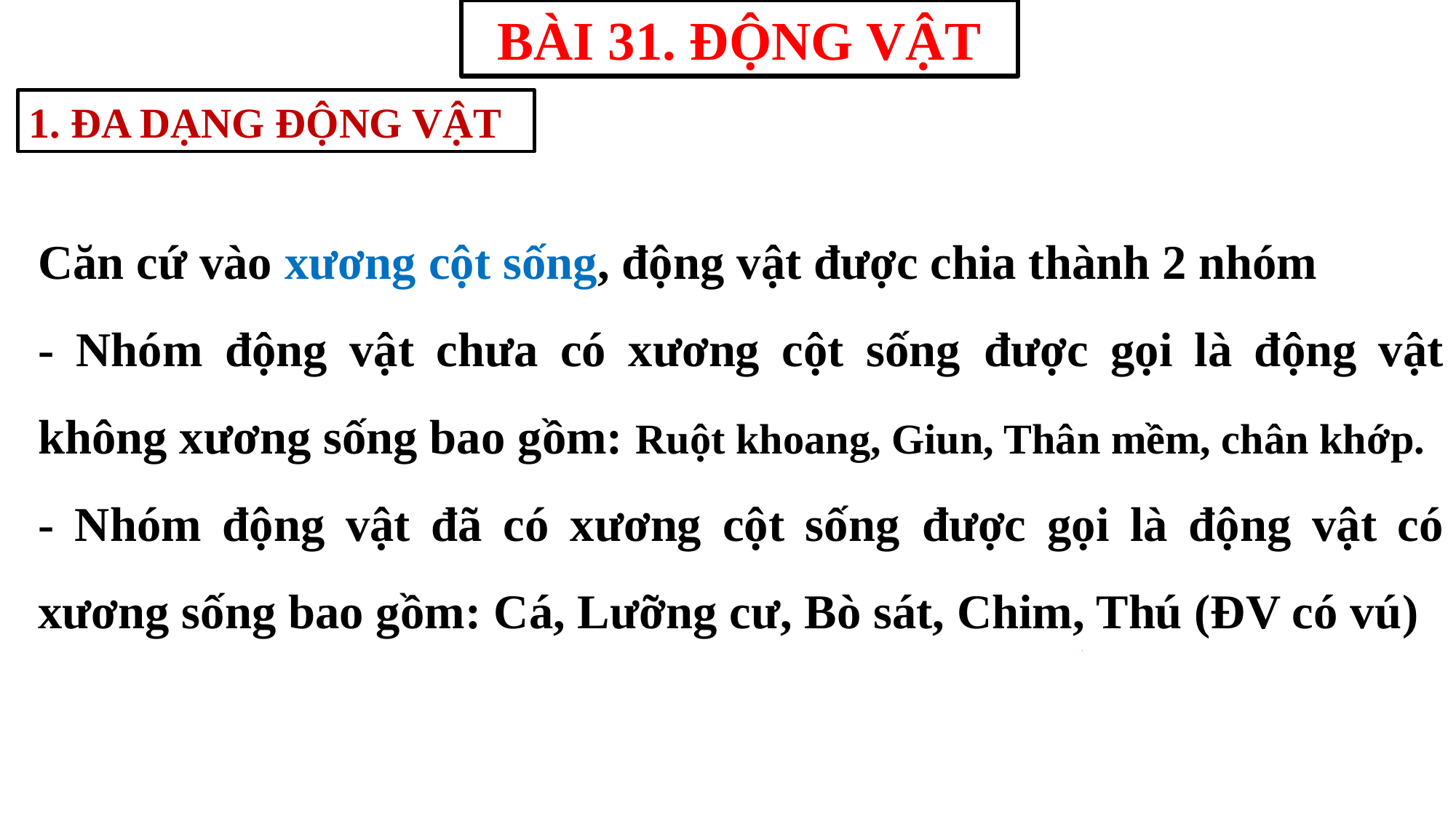

BÀI 31. ĐỘNG VẬT
1. ĐA DẠNG ĐỘNG VẬT
Căn cứ vào xương cột sống, động vật được chia thành 2 nhóm
- Nhóm động vật chưa có xương cột sống được gọi là động vật không xương sống bao gồm: Ruột khoang, Giun, Thân mềm, chân khớp.
- Nhóm động vật đã có xương cột sống được gọi là động vật có xương sống bao gồm: Cá, Lưỡng cư, Bò sát, Chim, Thú (ĐV có vú)